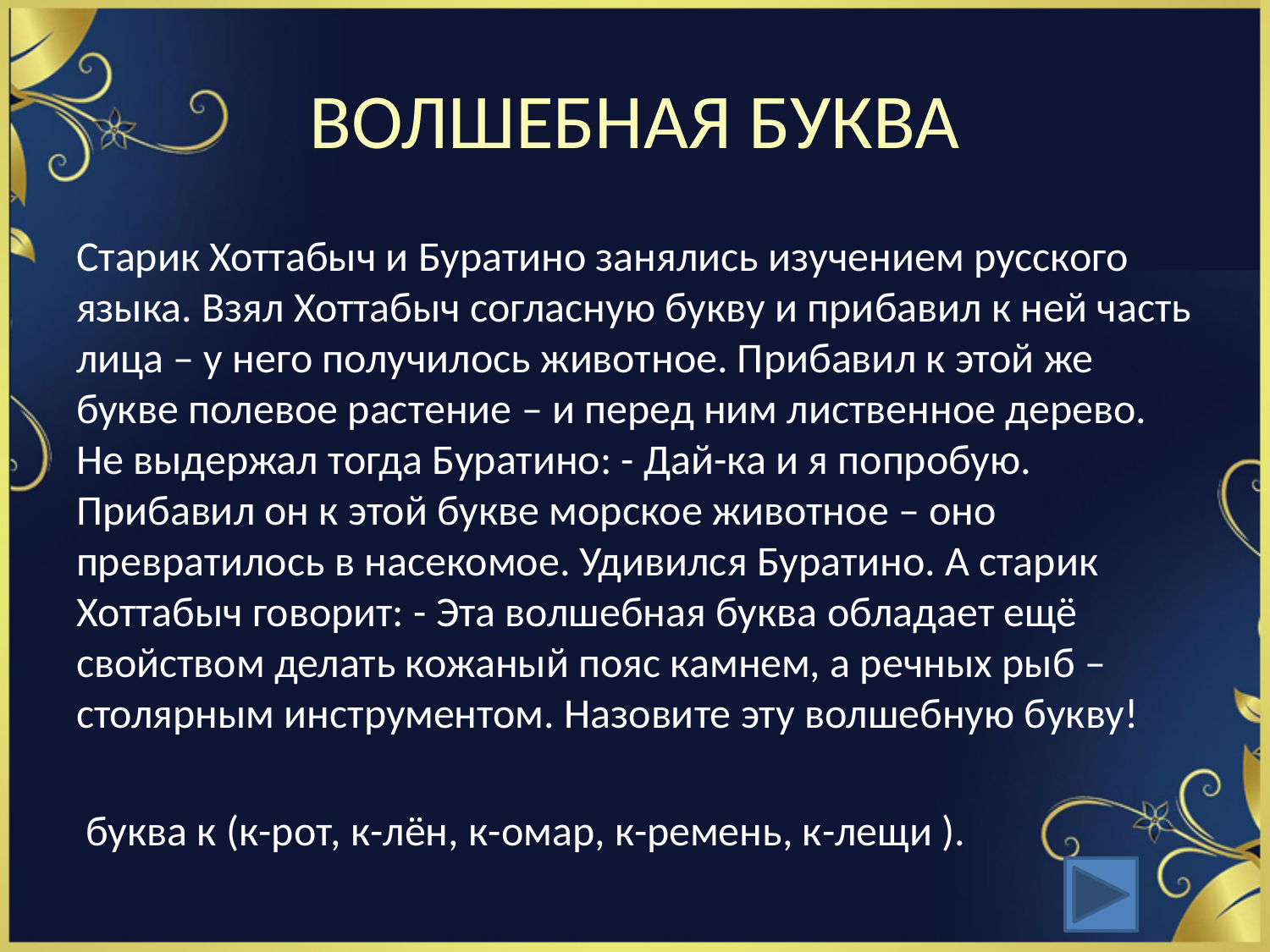

# ВОЛШЕБНАЯ БУКВА
Старик Хоттабыч и Буратино занялись изучением русского языка. Взял Хоттабыч согласную букву и прибавил к ней часть лица – у него получилось животное. Прибавил к этой же букве полевое растение – и перед ним лиственное дерево. Не выдержал тогда Буратино: - Дай-ка и я попробую. Прибавил он к этой букве морское животное – оно превратилось в насекомое. Удивился Буратино. А старик Хоттабыч говорит: - Эта волшебная буква обладает ещё свойством делать кожаный пояс камнем, а речных рыб – столярным инструментом. Назовите эту волшебную букву!

 буква к (к-рот, к-лён, к-омар, к-ремень, к-лещи ).